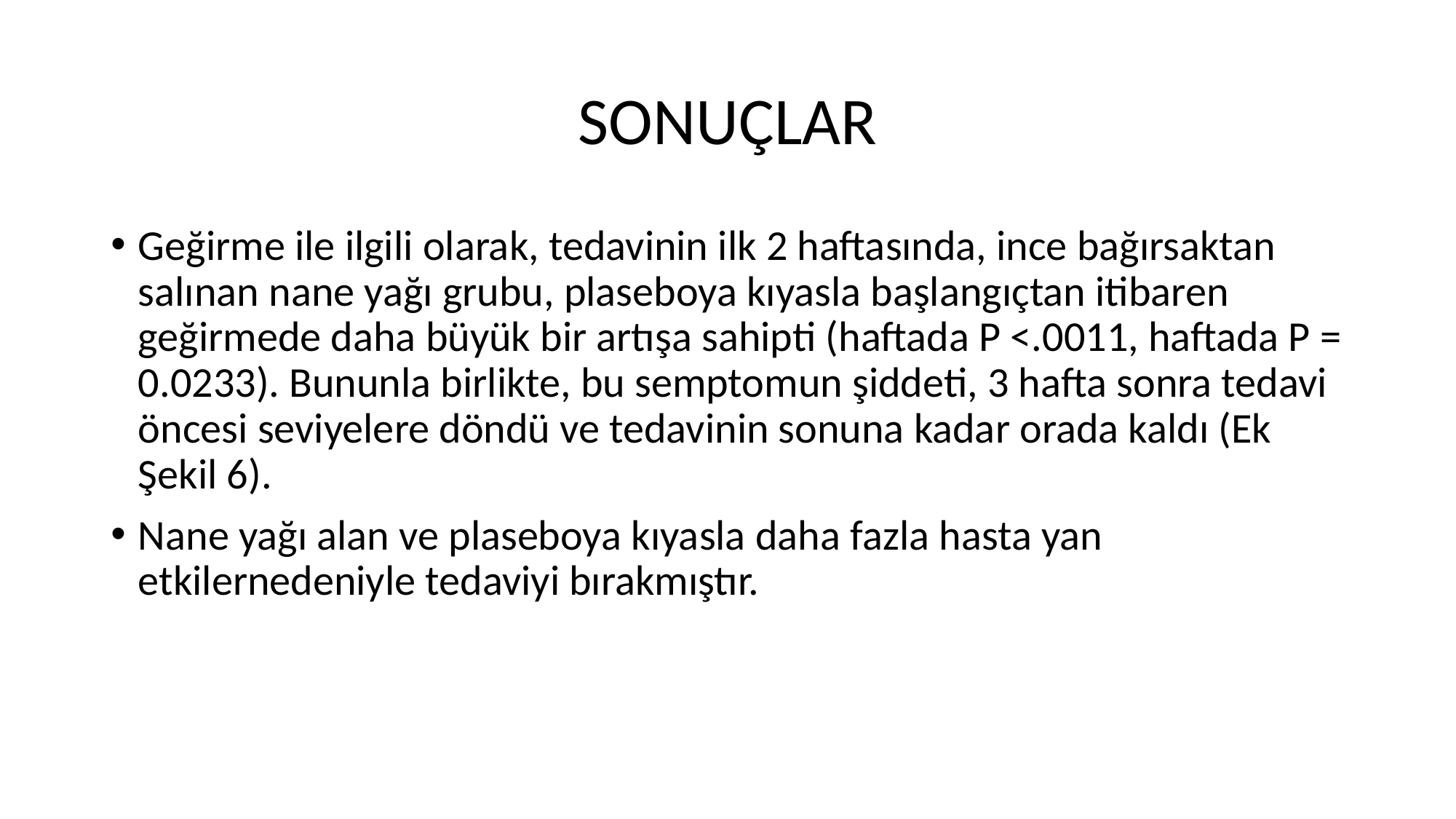

# SONUÇLAR
Geğirme ile ilgili olarak, tedavinin ilk 2 haftasında, ince bağırsaktan salınan nane yağı grubu, plaseboya kıyasla başlangıçtan itibaren geğirmede daha büyük bir artışa sahipti (haftada P <.0011, haftada P = 0.0233). Bununla birlikte, bu semptomun şiddeti, 3 hafta sonra tedavi öncesi seviyelere döndü ve tedavinin sonuna kadar orada kaldı (Ek Şekil 6).
Nane yağı alan ve plaseboya kıyasla daha fazla hasta yan etkilernedeniyle tedaviyi bırakmıştır.